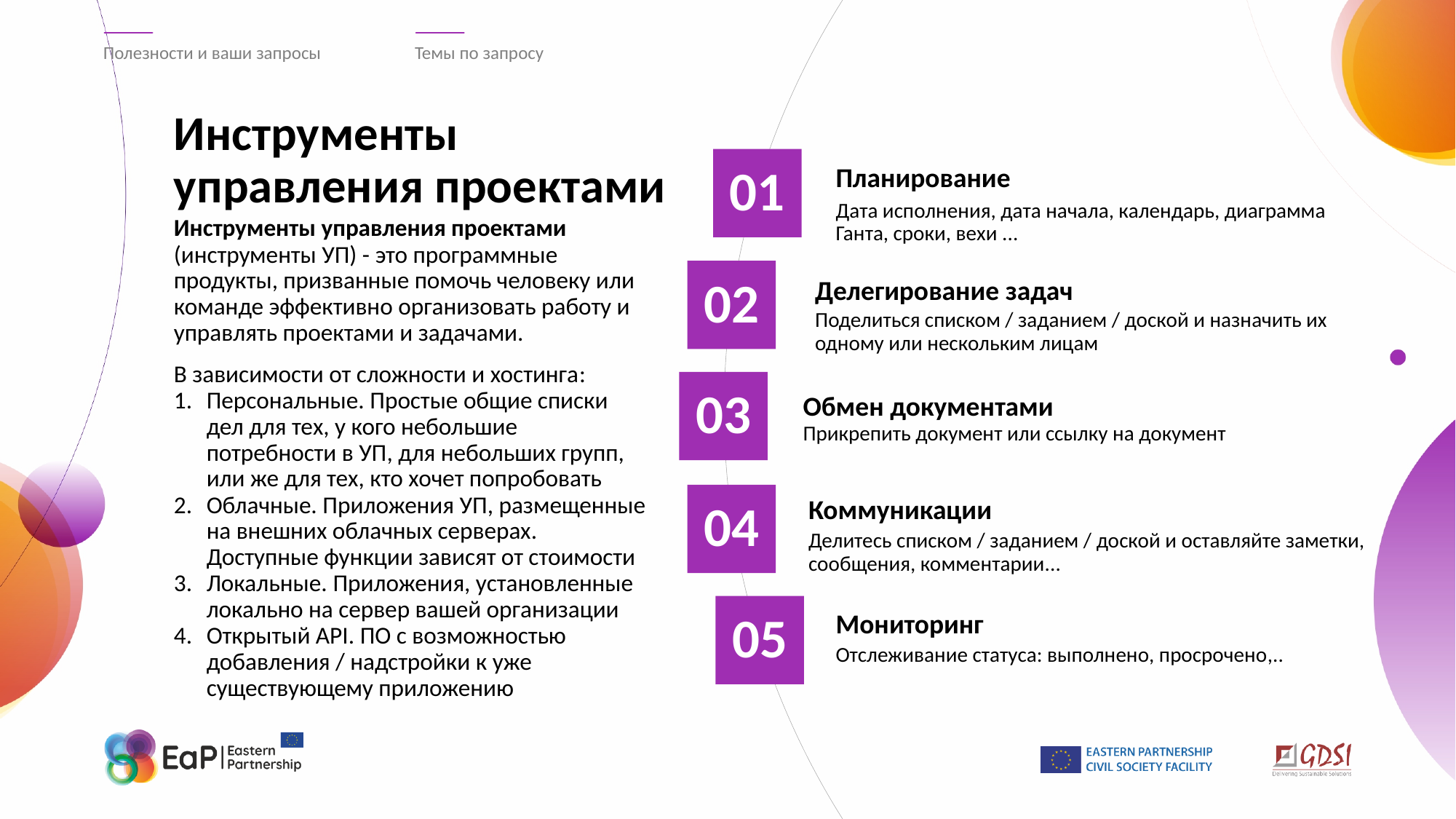

Полезности и ваши запросы
Темы по запросу
# Инструменты управления проектами
01
Планирование
Дата исполнения, дата начала, календарь, диаграмма Ганта, сроки, вехи ...
Инструменты управления проектами (инструменты УП) - это программные продукты, призванные помочь человеку или команде эффективно организовать работу и управлять проектами и задачами.
В зависимости от сложности и хостинга:
Персональные. Простые общие списки дел для тех, у кого небольшие потребности в УП, для небольших групп, или же для тех, кто хочет попробовать
Облачные. Приложения УП, размещенные на внешних облачных серверах. Доступные функции зависят от стоимости
Локальные. Приложения, установленные локально на сервер вашей организации
Открытый API. ПО с возможностью добавления / надстройки к уже существующему приложению
02
Делегирование задач
Поделиться списком / заданием / доской и назначить их одному или нескольким лицам
03
Обмен документами
Прикрепить документ или ссылку на документ
04
Коммуникации
Делитесь списком / заданием / доской и оставляйте заметки, сообщения, комментарии...
05
Мониторинг
Отслеживание статуса: выполнено, просрочено,..